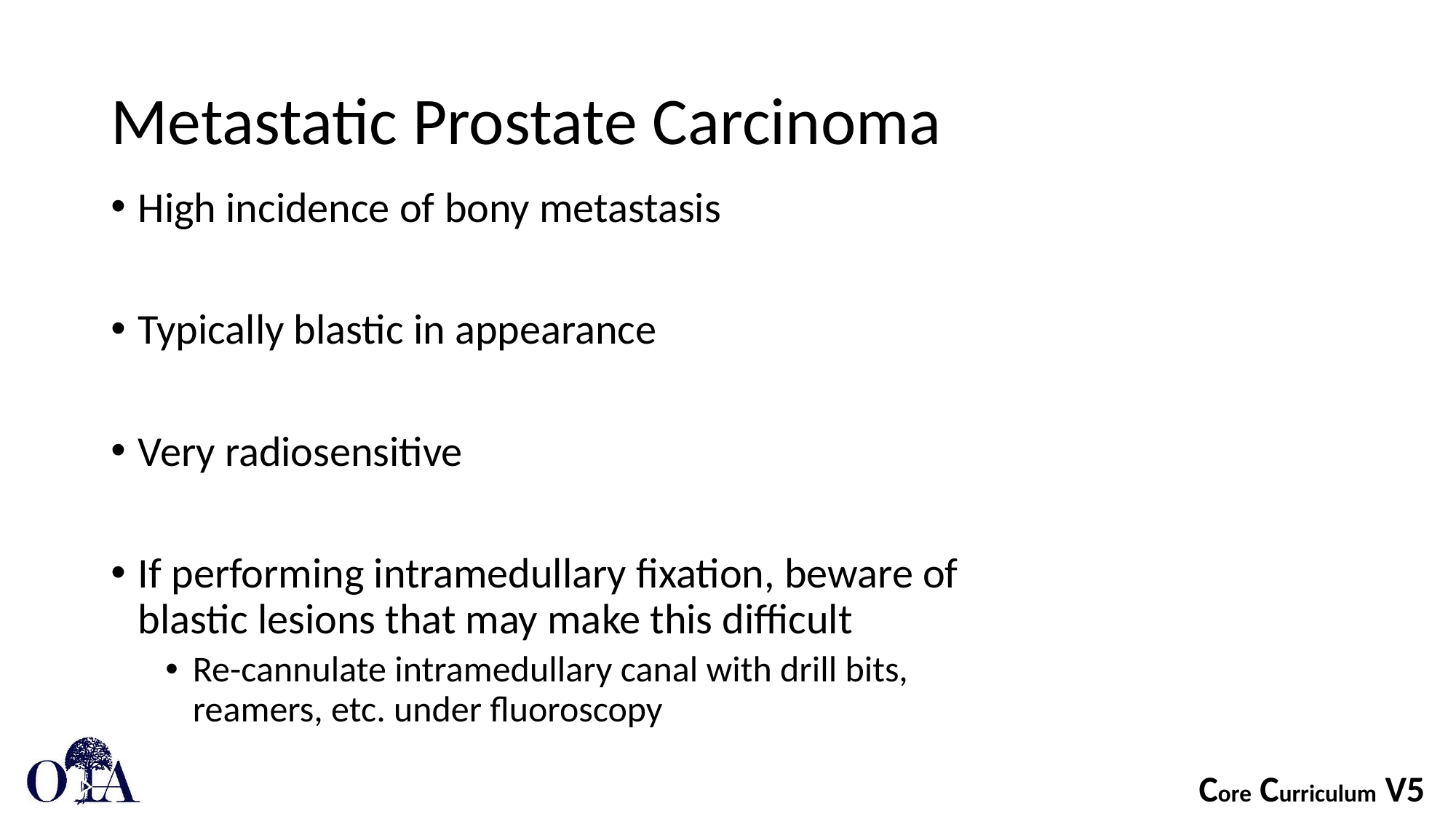

# Metastatic Prostate Carcinoma
High incidence of bony metastasis

Typically blastic in appearance

Very radiosensitive

If performing intramedullary fixation, beware of blastic lesions that may make this difficult
Re-cannulate intramedullary canal with drill bits, reamers, etc. under fluoroscopy